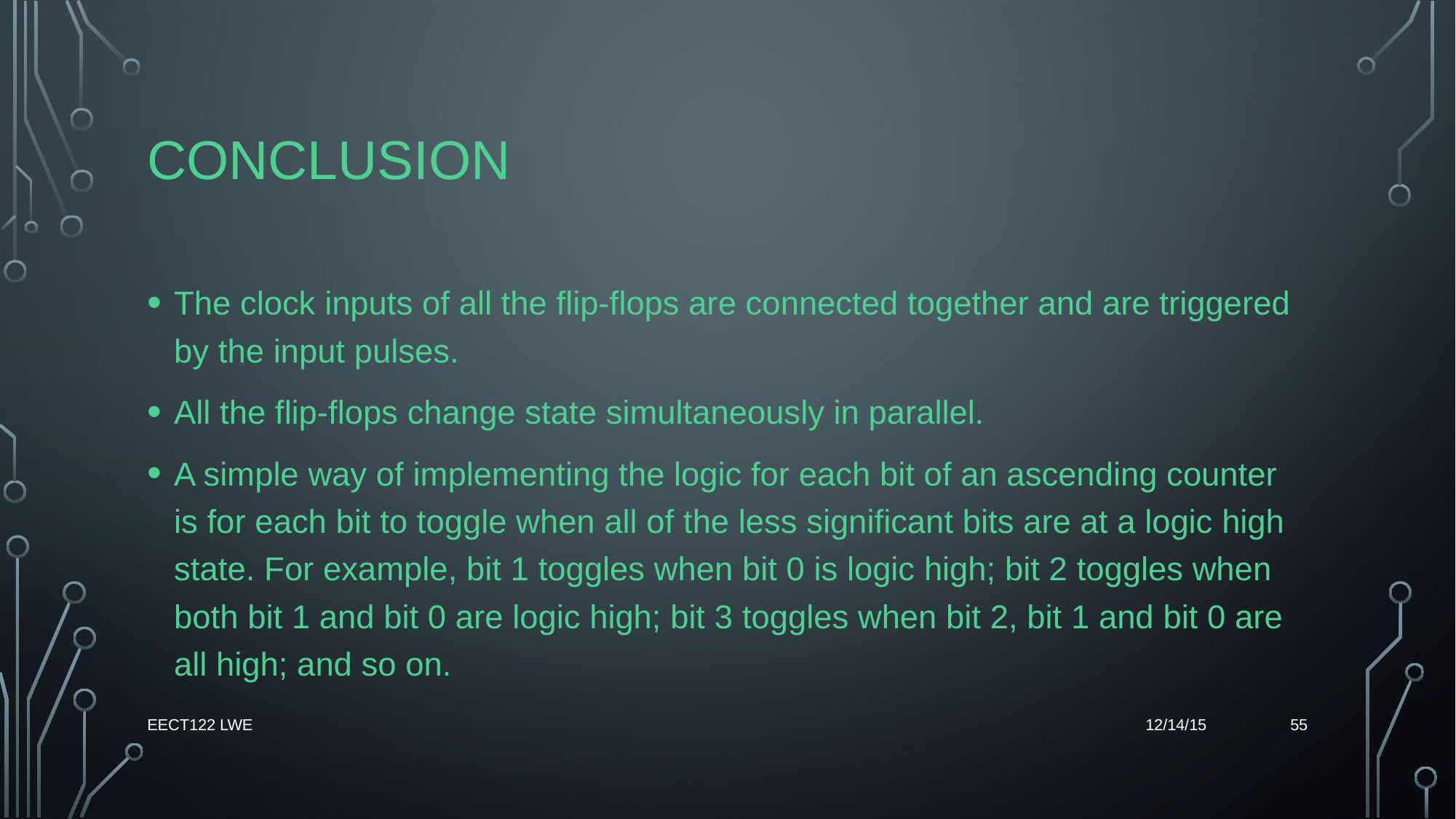

# Conclusion
The clock inputs of all the flip-flops are connected together and are triggered by the input pulses.
All the flip-flops change state simultaneously in parallel.
A simple way of implementing the logic for each bit of an ascending counter is for each bit to toggle when all of the less significant bits are at a logic high state. For example, bit 1 toggles when bit 0 is logic high; bit 2 toggles when both bit 1 and bit 0 are logic high; bit 3 toggles when bit 2, bit 1 and bit 0 are all high; and so on.
55
EECT122 Lwe
12/14/15